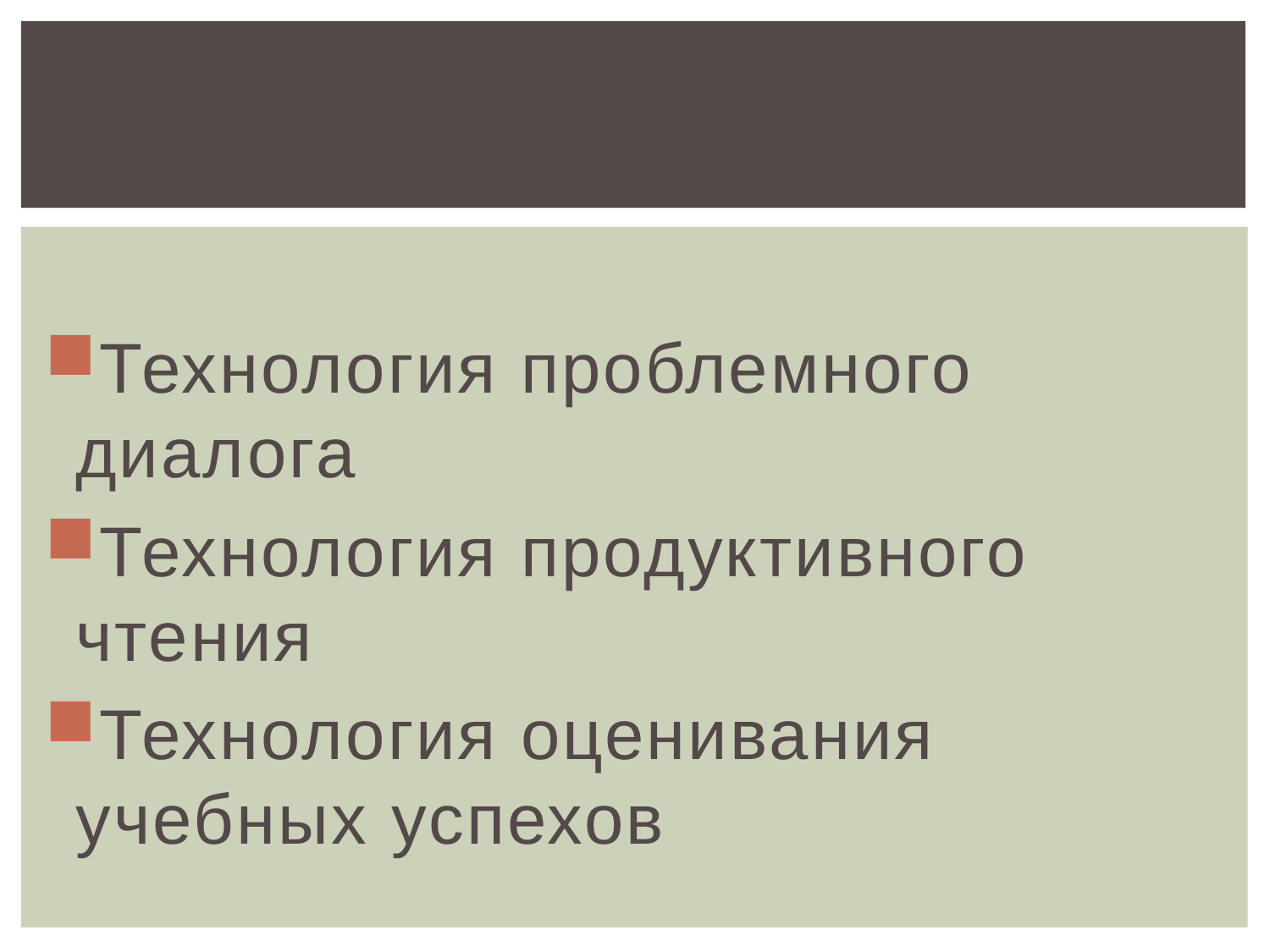

Технология проблемного диалога
Технология продуктивного чтения
Технология оценивания учебных успехов